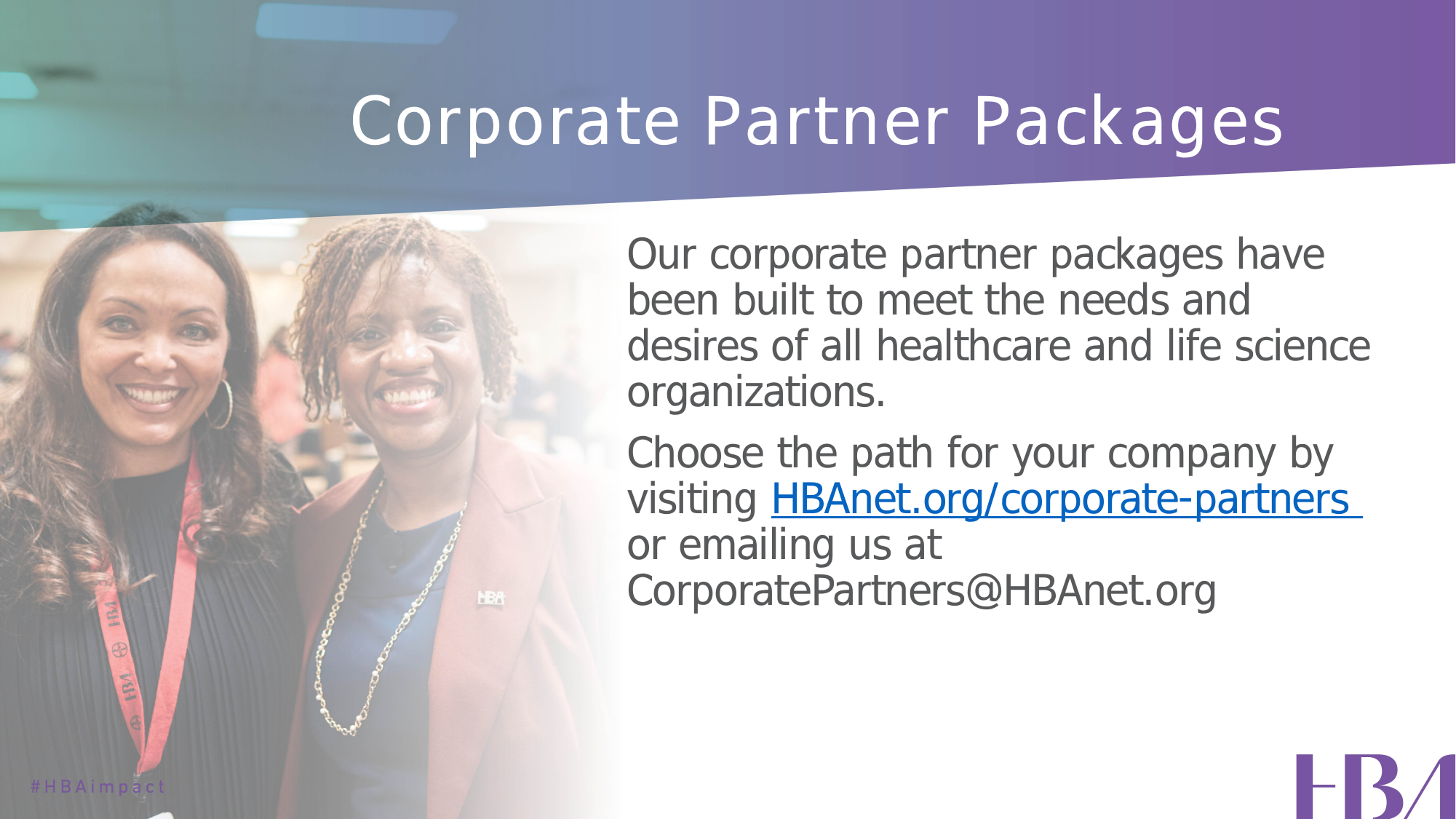

# Corporate Partner Packages
Our corporate partner packages have been built to meet the needs and desires of all healthcare and life science organizations.
Choose the path for your company by visiting HBAnet.org/corporate-partners or emailing us at CorporatePartners@HBAnet.org